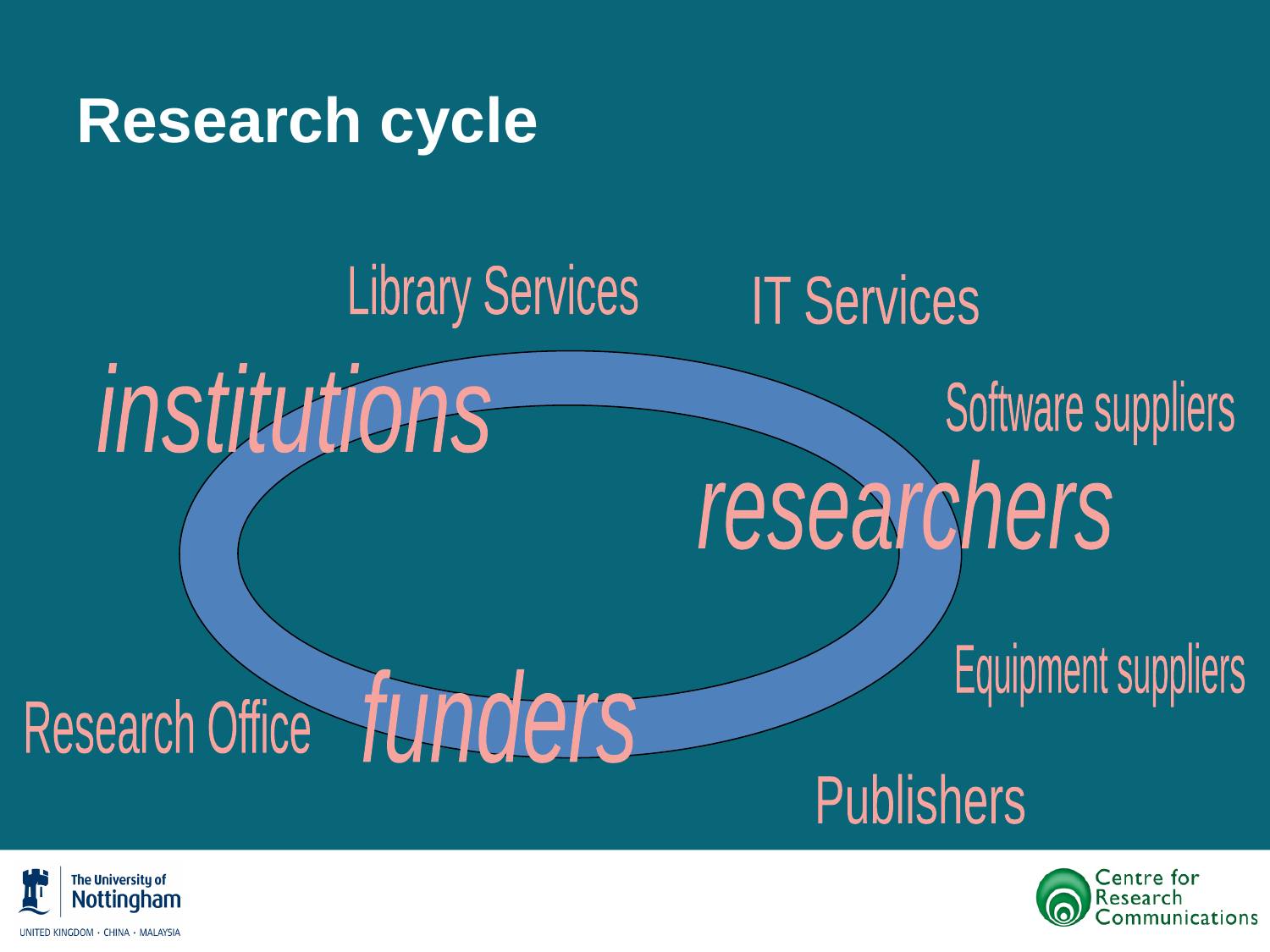

Research cycle
Library Services
IT Services

institutions
Software suppliers
researchers
Equipment suppliers
funders
Research Office
Publishers